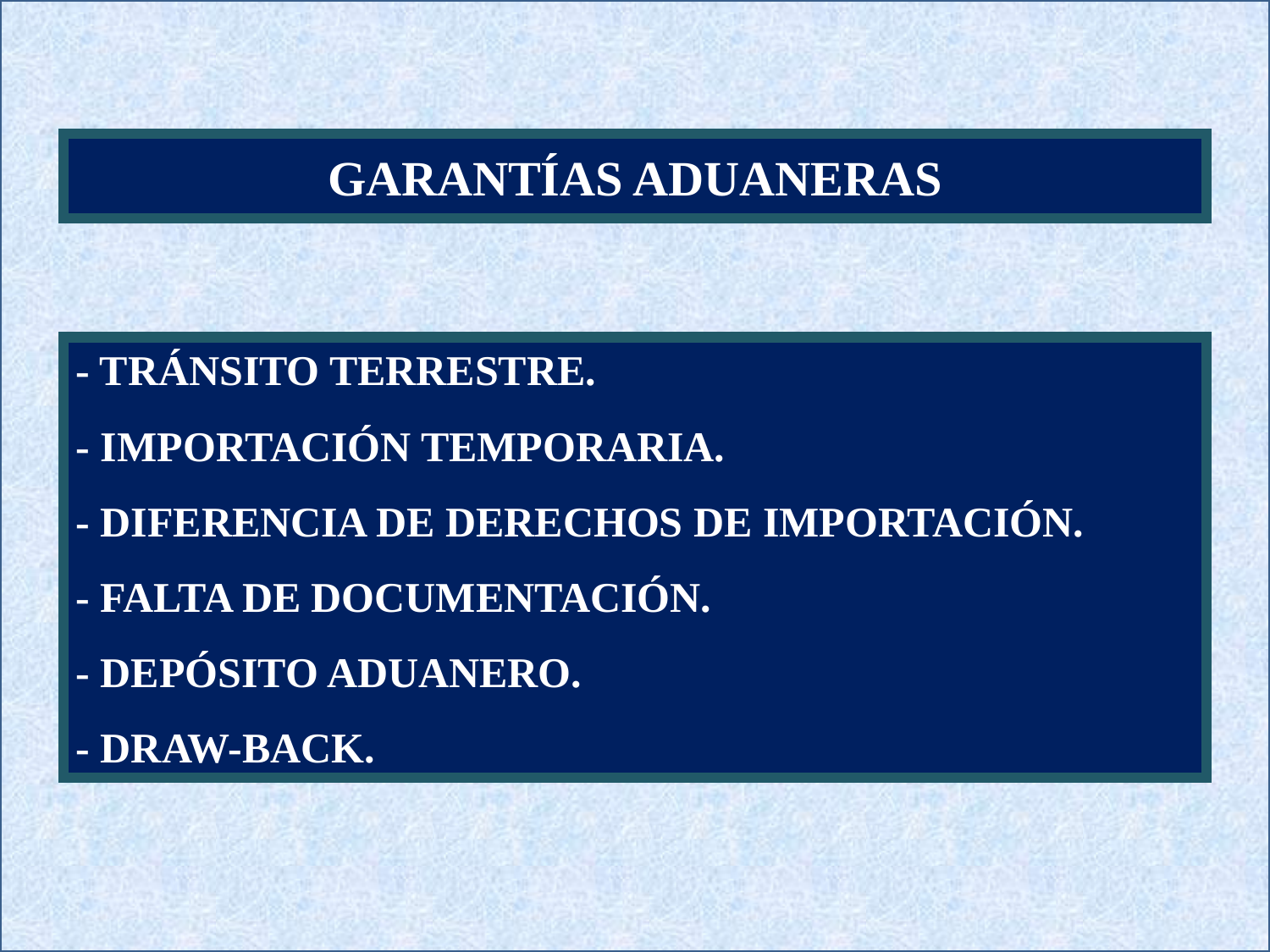

GARANTÍAS ADUANERAS
- TRÁNSITO TERRESTRE.
- IMPORTACIÓN TEMPORARIA.
- DIFERENCIA DE DERECHOS DE IMPORTACIÓN.
- FALTA DE DOCUMENTACIÓN.
- DEPÓSITO ADUANERO.
- DRAW-BACK.